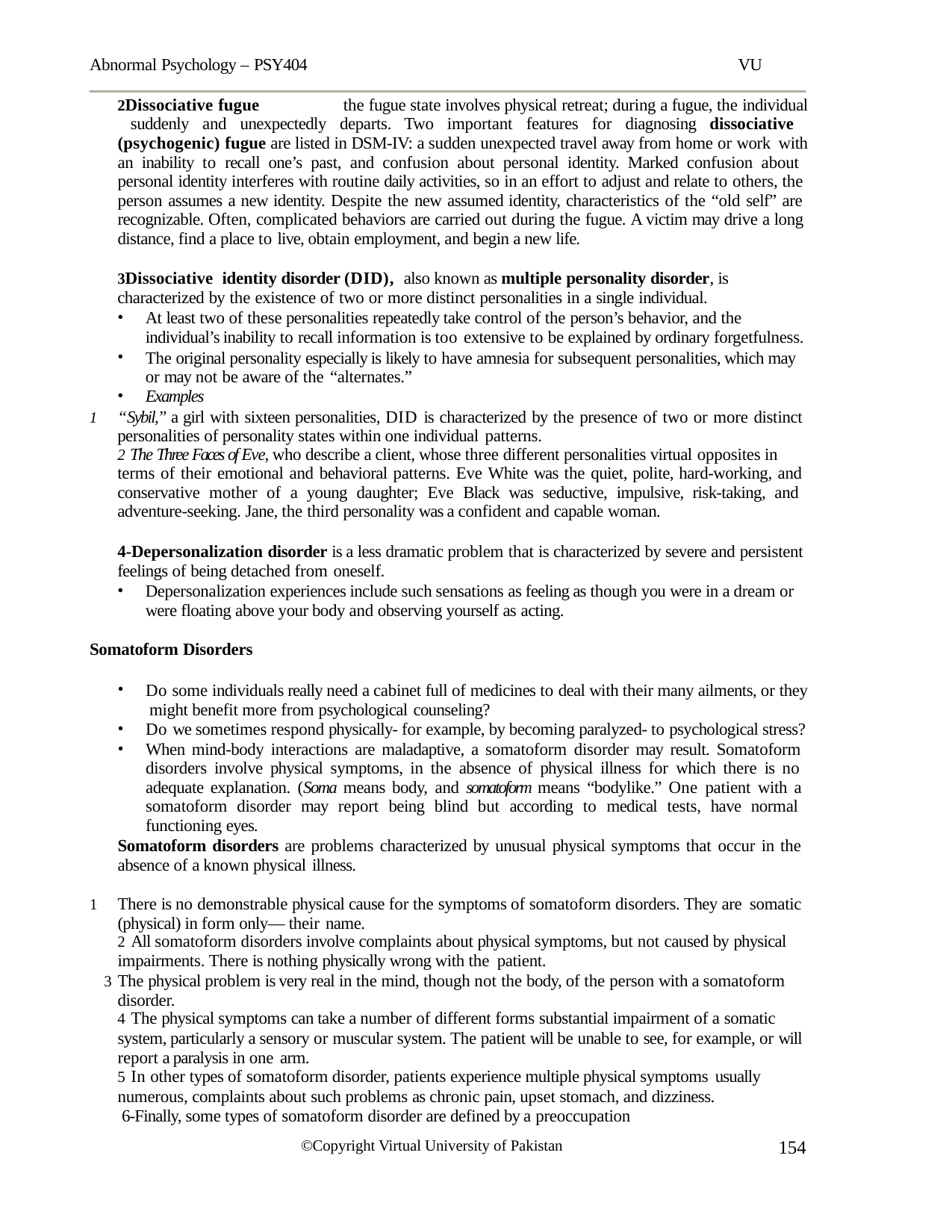

Abnormal Psychology – PSY404
VU

Dissociative fugue	the fugue state involves physical retreat; during a fugue, the individual  suddenly and unexpectedly departs. Two important features for diagnosing dissociative  (psychogenic) fugue are listed in DSM-IV: a sudden unexpected travel away from home or work  with an inability to recall one’s past, and confusion about personal identity. Marked confusion about  personal identity interferes with routine daily activities, so in an effort to adjust and relate to others, the  person assumes a new identity. Despite the new assumed identity, characteristics of the “old self” are  recognizable. Often, complicated behaviors are carried out during the fugue. A victim may drive a long  distance, find a place to live, obtain employment, and begin a new life.

Dissociative identity disorder (DID), also known as multiple personality disorder, is  characterized by the existence of two or more distinct personalities in a single individual.
At least two of these personalities repeatedly take control of the person’s behavior, and the  individual’s inability to recall information is too extensive to be explained by ordinary forgetfulness.
The original personality especially is likely to have amnesia for subsequent personalities, which may  or may not be aware of the “alternates.”
Examples
“Sybil,” a girl with sixteen personalities, DID is characterized by the presence of two or more distinct  personalities of personality states within one individual patterns.
The Three Faces of Eve, who describe a client, whose three different personalities virtual opposites in
terms of their emotional and behavioral patterns. Eve White was the quiet, polite, hard-working, and  conservative mother of a young daughter; Eve Black was seductive, impulsive, risk-taking, and  adventure-seeking. Jane, the third personality was a confident and capable woman.

4-Depersonalization disorder is a less dramatic problem that is characterized by severe and persistent  feelings of being detached from oneself.
Depersonalization experiences include such sensations as feeling as though you were in a dream or  were floating above your body and observing yourself as acting.

Somatoform Disorders

Do some individuals really need a cabinet full of medicines to deal with their many ailments, or they  might benefit more from psychological counseling?
Do we sometimes respond physically- for example, by becoming paralyzed- to psychological stress?
When mind-body interactions are maladaptive, a somatoform disorder may result. Somatoform  disorders involve physical symptoms, in the absence of physical illness for which there is no  adequate explanation. (Soma means body, and somatoform means “bodylike.” One patient with a  somatoform disorder may report being blind but according to medical tests, have normal  functioning eyes.
Somatoform disorders are problems characterized by unusual physical symptoms that occur in the  absence of a known physical illness.

There is no demonstrable physical cause for the symptoms of somatoform disorders. They are  somatic (physical) in form only— their name.
All somatoform disorders involve complaints about physical symptoms, but not caused by physical
impairments. There is nothing physically wrong with the patient.
The physical problem is very real in the mind, though not the body, of the person with a somatoform  disorder.
The physical symptoms can take a number of different forms substantial impairment of a somatic
system, particularly a sensory or muscular system. The patient will be unable to see, for example, or will  report a paralysis in one arm.
In other types of somatoform disorder, patients experience multiple physical symptoms usually
numerous, complaints about such problems as chronic pain, upset stomach, and dizziness.  6-Finally, some types of somatoform disorder are defined by a preoccupation
154
©Copyright Virtual University of Pakistan